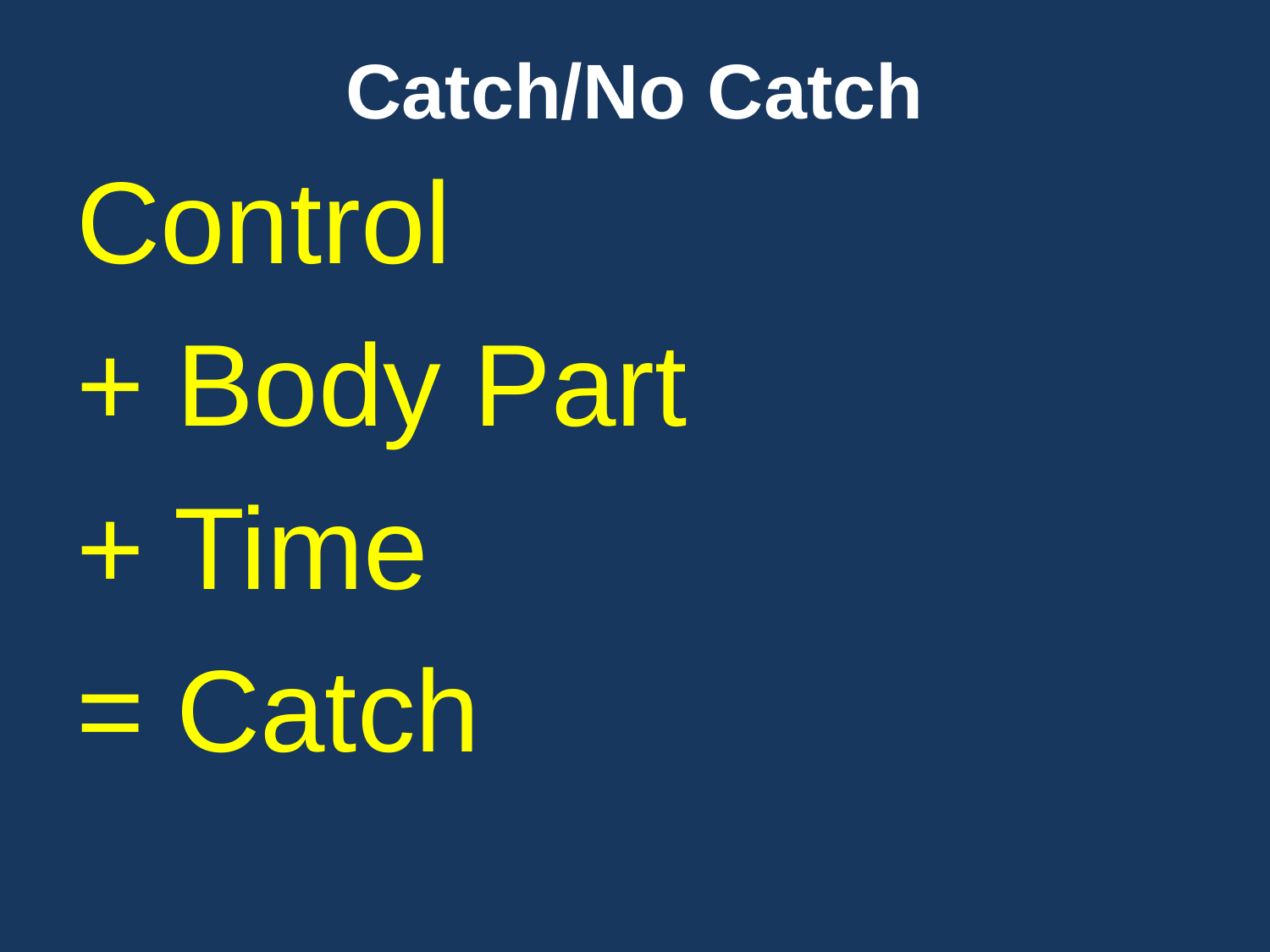

# Catch/No Catch
Control
+ Body Part
+ Time
= Catch